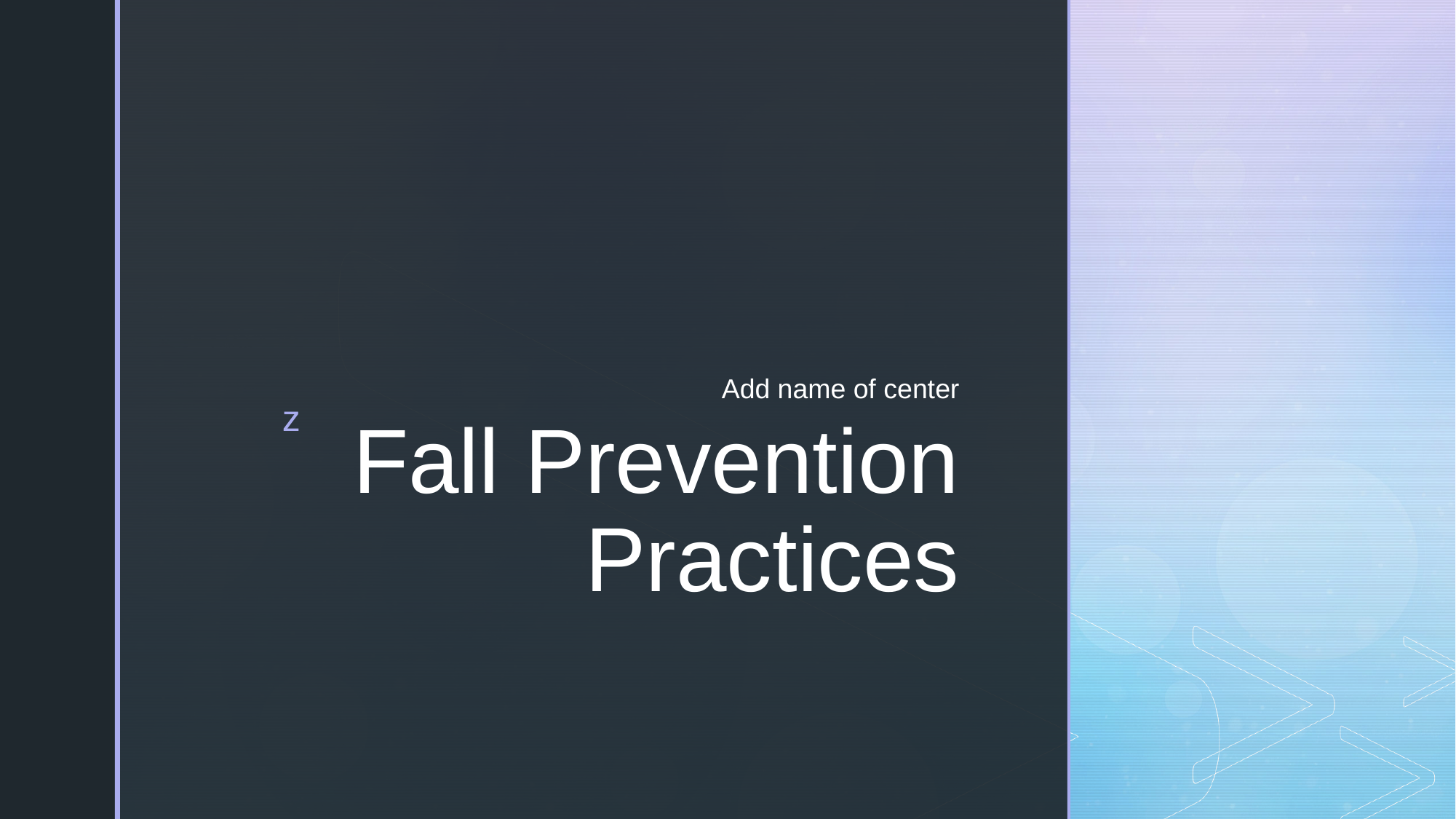

Add name of center
# Fall Prevention Practices